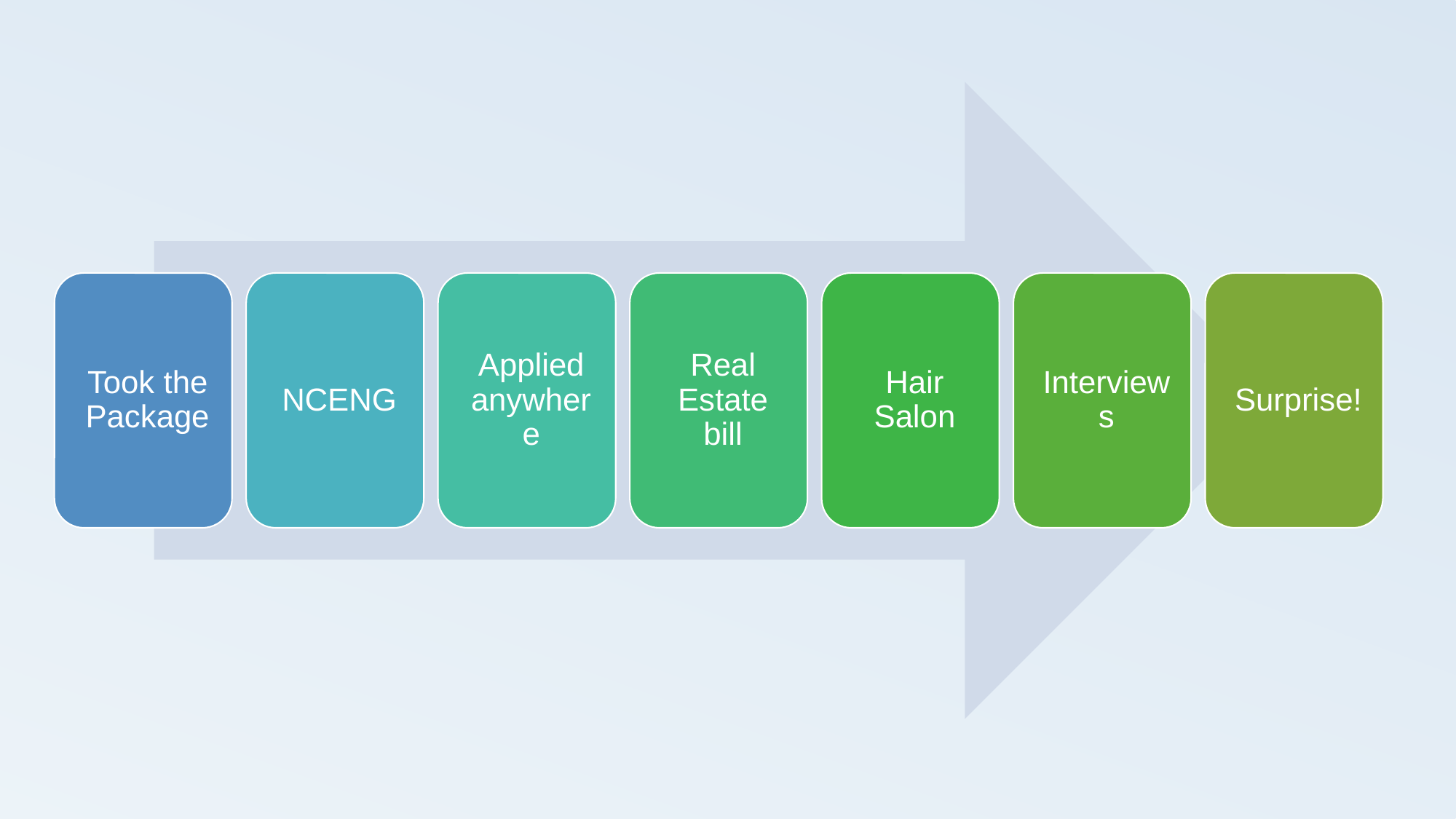

Took the Package
NCENG
Applied anywhere
Real Estate bill
Hair Salon
Interviews
Surprise!